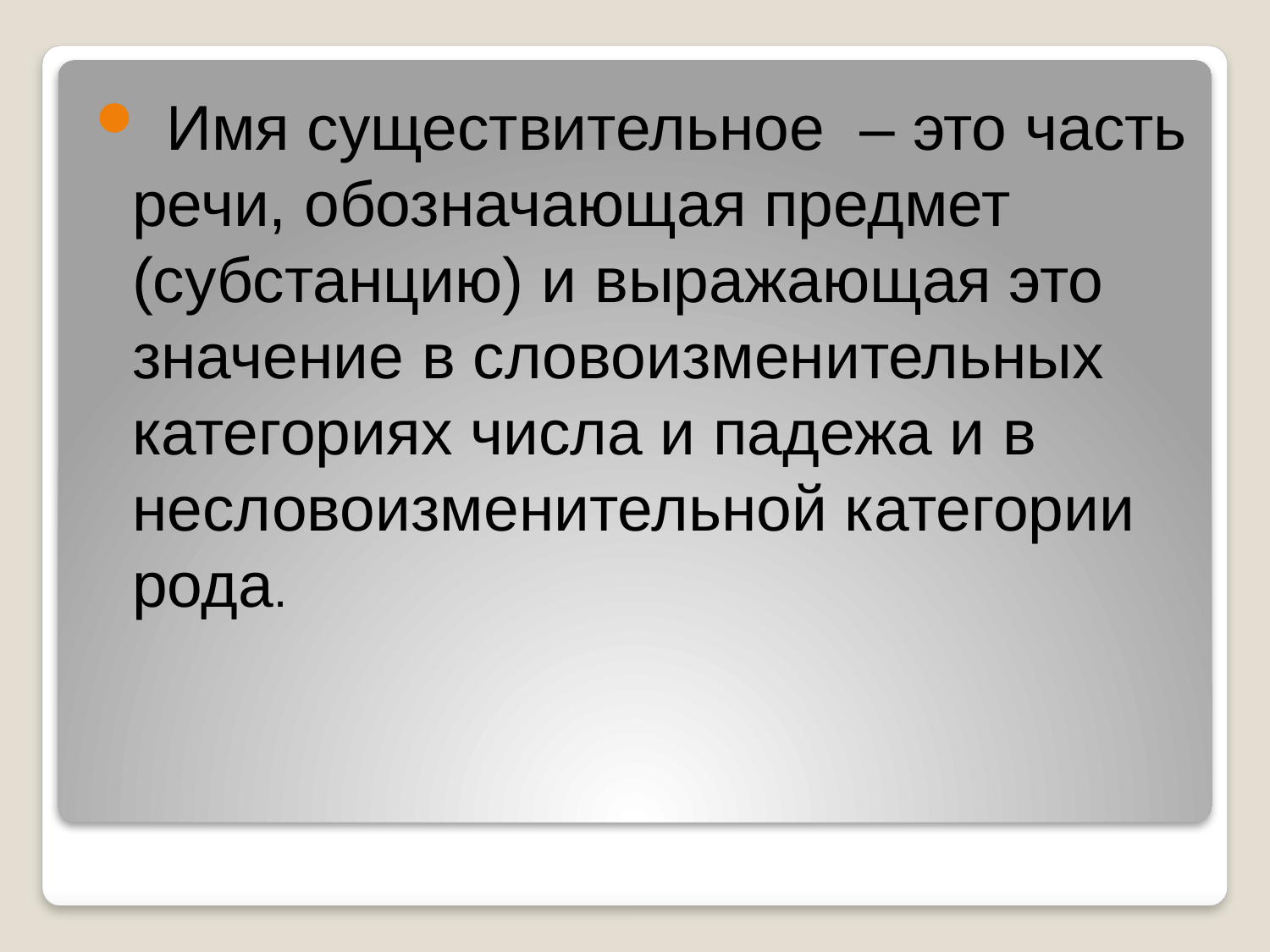

Имя существительное  – это часть речи, обозначающая предмет (субстанцию) и выражающая это значение в словоизменительных категориях числа и падежа и в несловоизменительной категории рода.
#